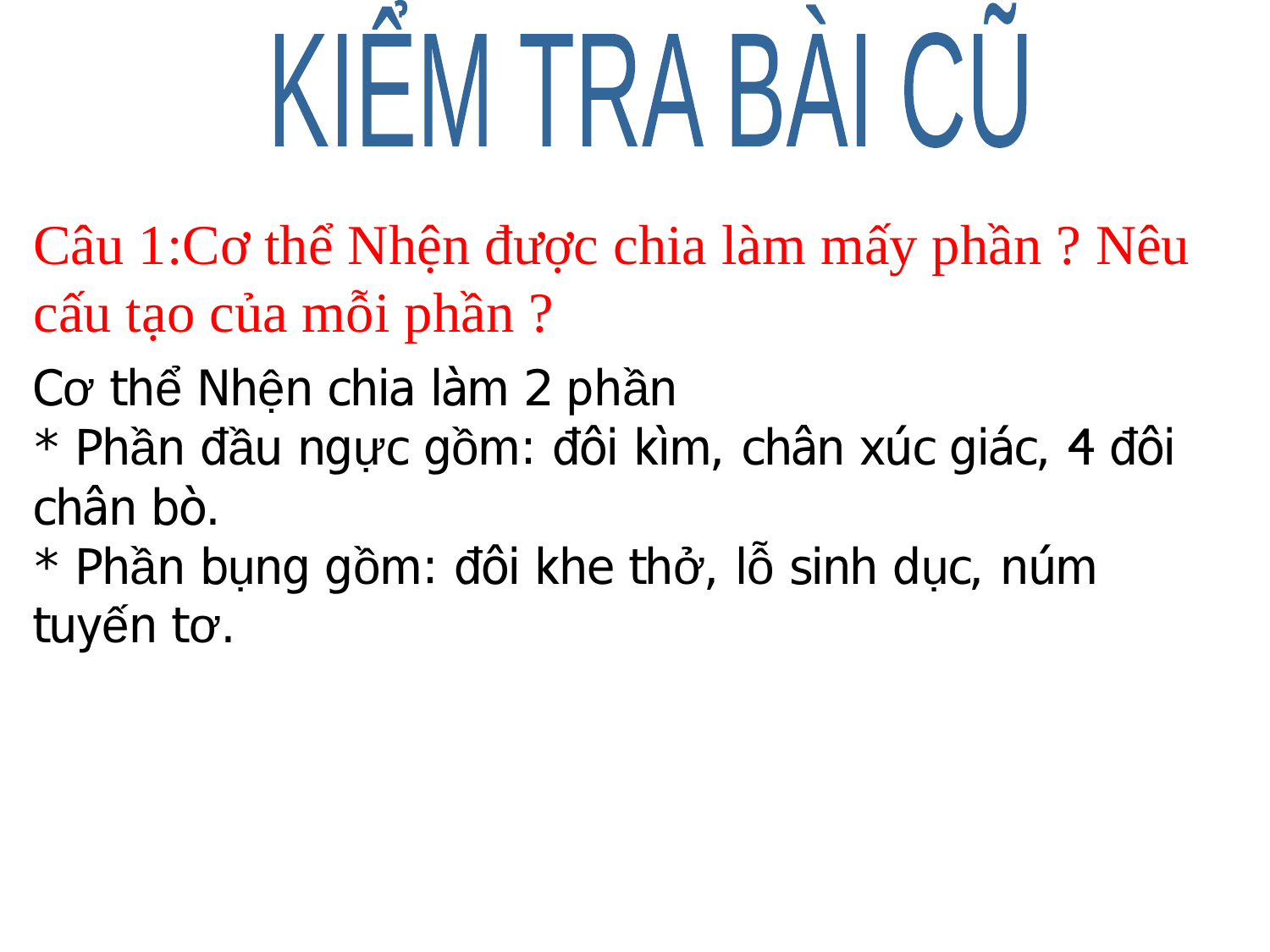

KIỂM TRA BÀI CŨ
Câu 1:Cơ thể Nhện được chia làm mấy phần ? Nêu cấu tạo của mỗi phần ?
Cơ thể Nhện chia làm 2 phần
* Phần đầu ngực gồm: đôi kìm, chân xúc giác, 4 đôi chân bò.
* Phần bụng gồm: đôi khe thở, lỗ sinh dục, núm tuyến tơ.